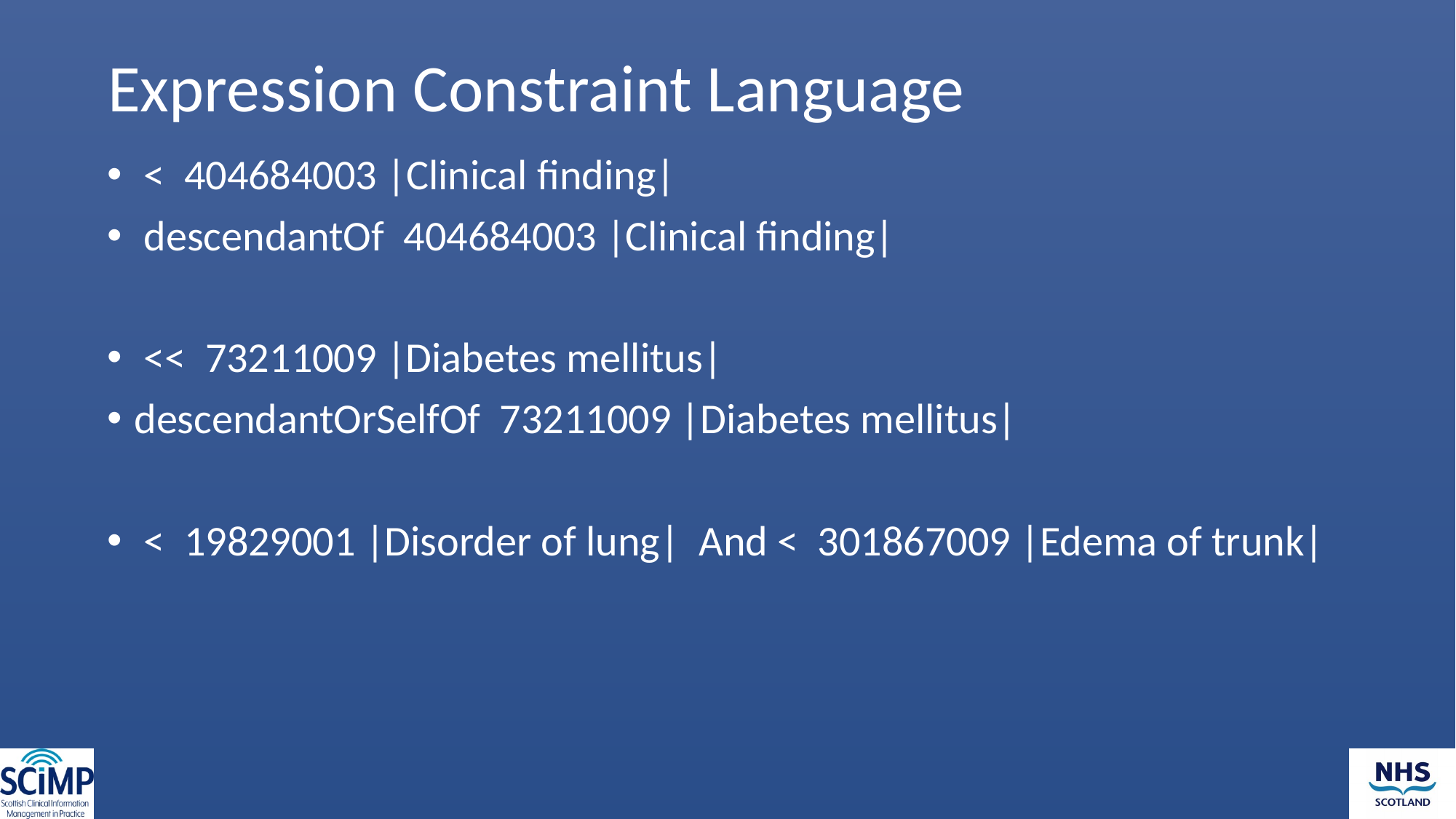

# Expression Constraint Language
 <  404684003 |Clinical finding|
 descendantOf  404684003 |Clinical finding|

 <<  73211009 |Diabetes mellitus|
descendantOrSelfOf  73211009 |Diabetes mellitus|

 <  19829001 |Disorder of lung|  And <  301867009 |Edema of trunk|